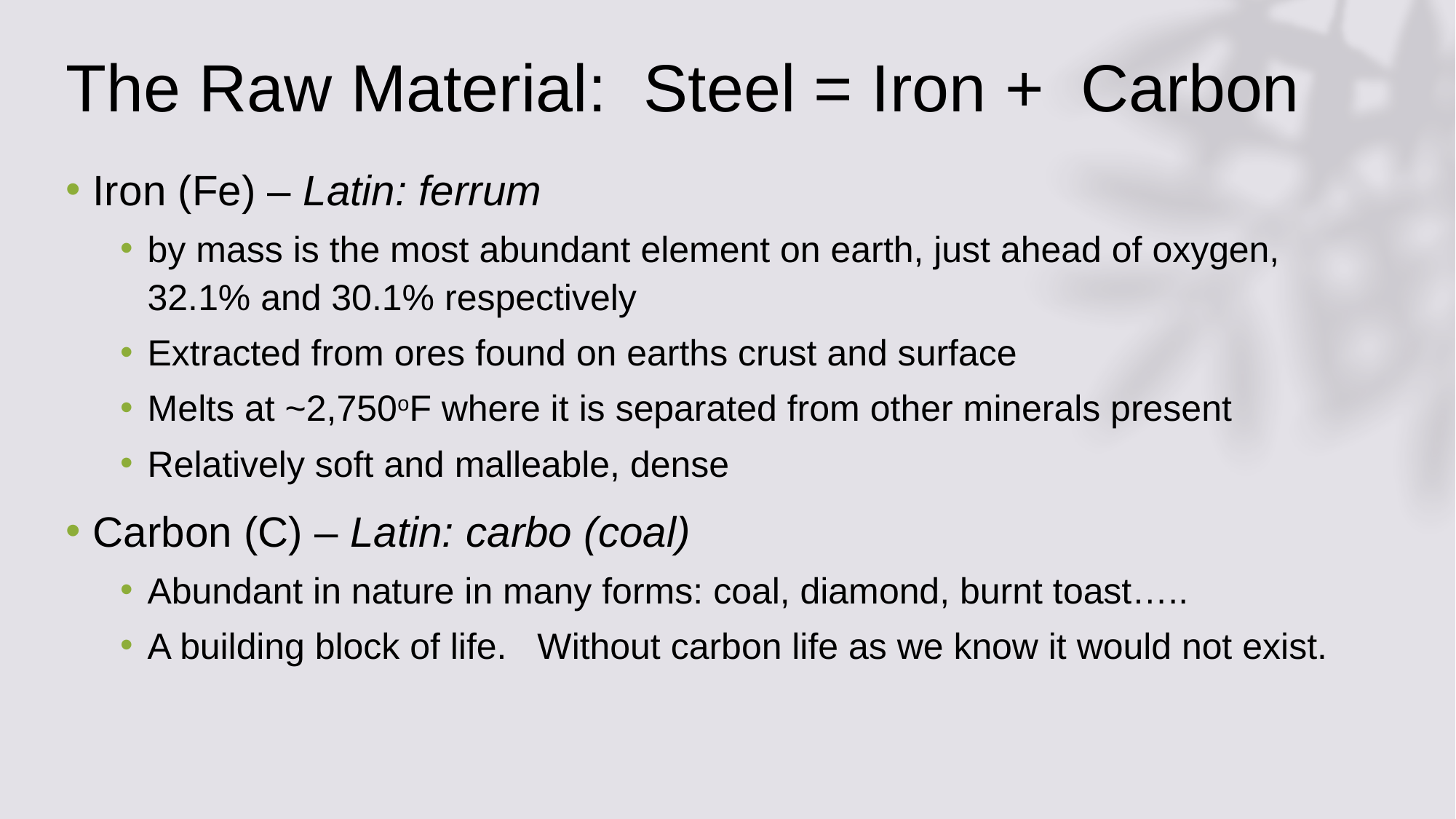

# The Raw Material:  Steel = Iron +  Carbon
Iron (Fe) – Latin: ferrum
by mass is the most abundant element on earth, just ahead of oxygen, 32.1% and 30.1% respectively
Extracted from ores found on earths crust and surface
Melts at ~2,750oF where it is separated from other minerals present
Relatively soft and malleable, dense
Carbon (C) – Latin: carbo (coal)
Abundant in nature in many forms: coal, diamond, burnt toast…..
A building block of life.   Without carbon life as we know it would not exist.